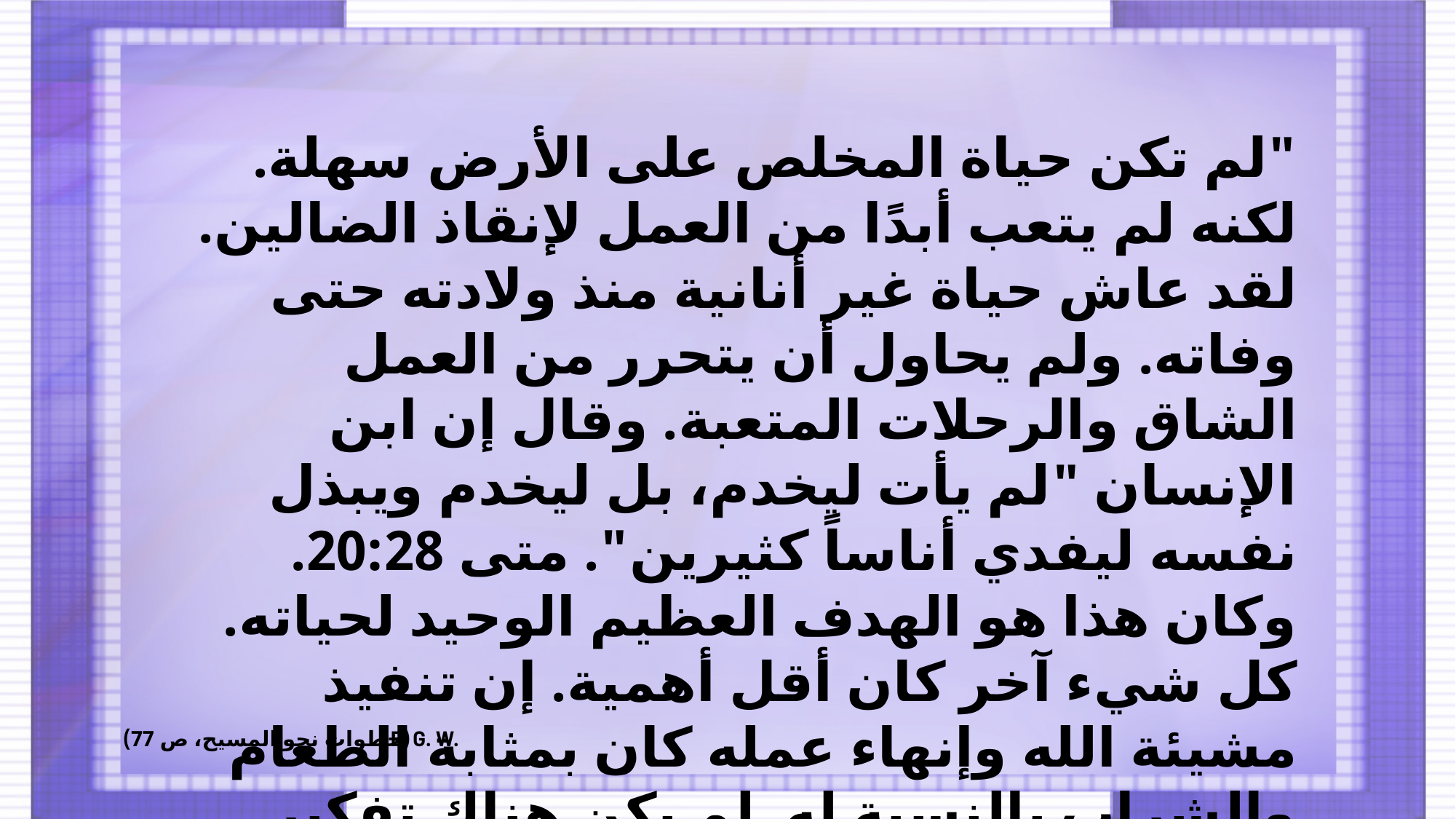

"لم تكن حياة المخلص على الأرض سهلة. لكنه لم يتعب أبدًا من العمل لإنقاذ الضالين. لقد عاش حياة غير أنانية منذ ولادته حتى وفاته. ولم يحاول أن يتحرر من العمل الشاق والرحلات المتعبة. وقال إن ابن الإنسان "لم يأت ليخدم، بل ليخدم ويبذل نفسه ليفدي أناساً كثيرين". متى 20:28. وكان هذا هو الهدف العظيم الوحيد لحياته. كل شيء آخر كان أقل أهمية. إن تنفيذ مشيئة الله وإنهاء عمله كان بمثابة الطعام والشراب بالنسبة له. لم يكن هناك تفكير في الذات في عمله."
E. G. W.
(خطوات نحو المسيح، ص 77)